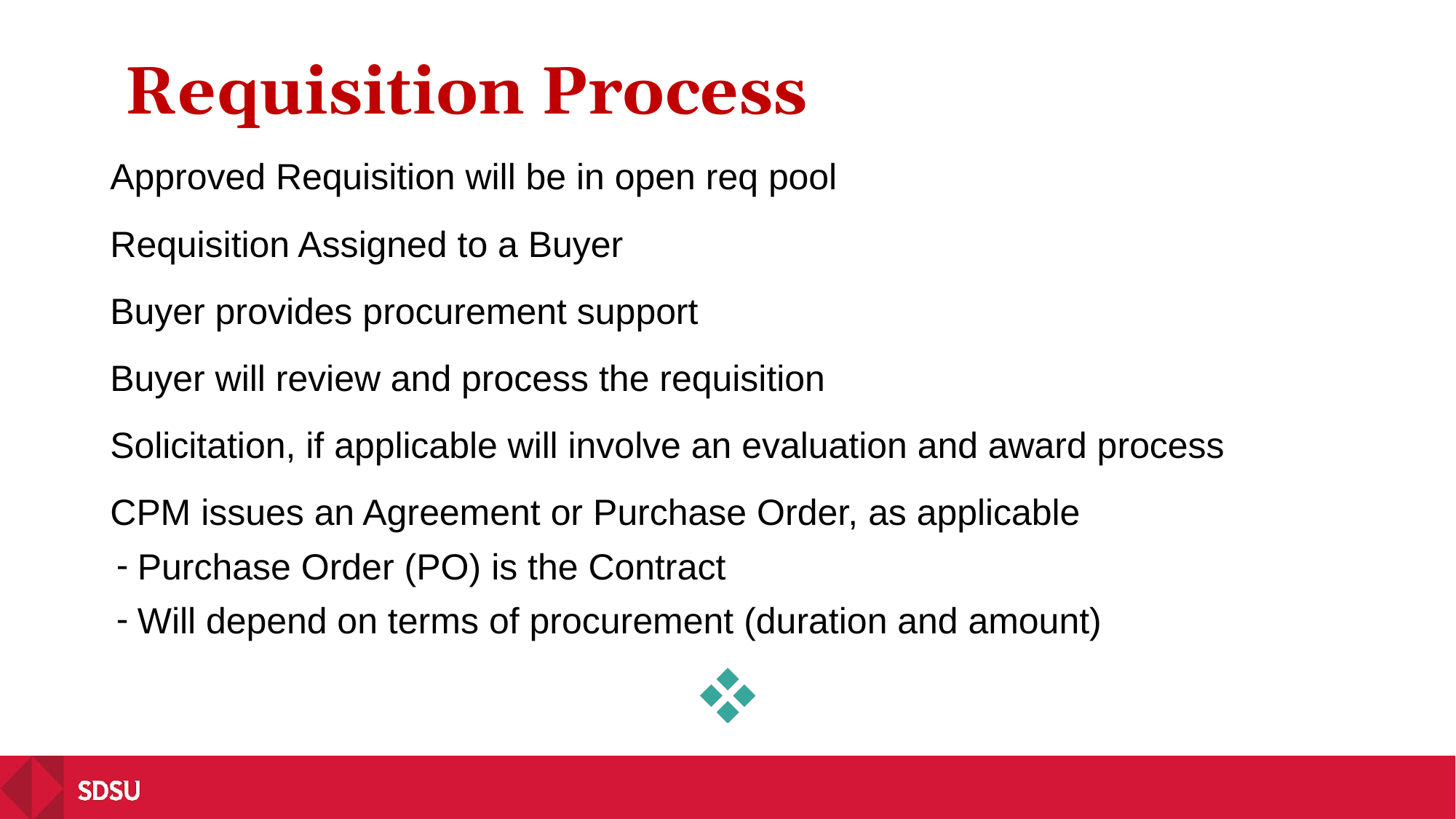

# Requisition Process
Approved Requisition will be in open req pool
Requisition Assigned to a Buyer
Buyer provides procurement support
Buyer will review and process the requisition
Solicitation, if applicable will involve an evaluation and award process
CPM issues an Agreement or Purchase Order, as applicable
Purchase Order (PO) is the Contract
Will depend on terms of procurement (duration and amount)